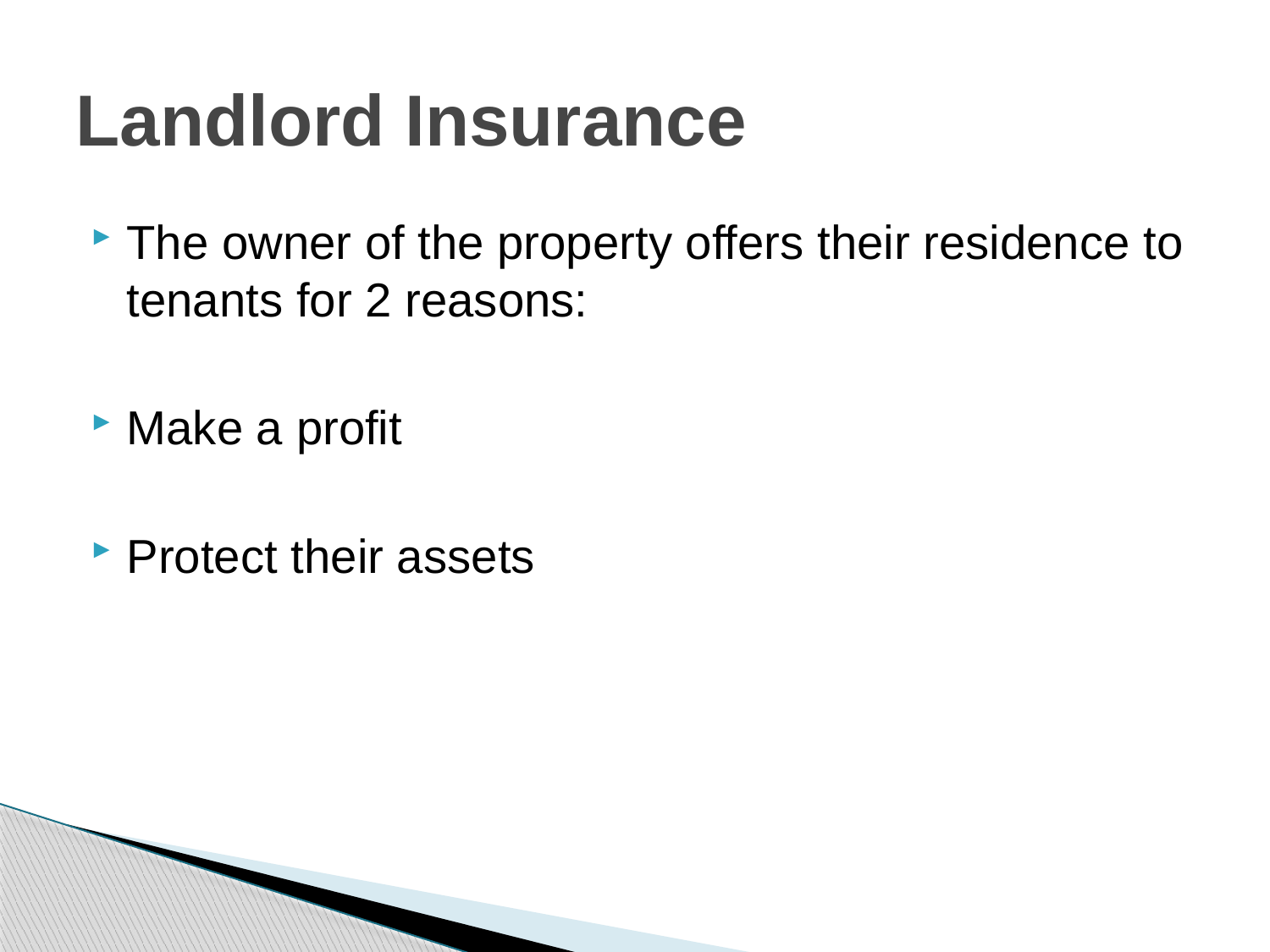

# Landlord Insurance
The owner of the property offers their residence to tenants for 2 reasons:

Make a profit

Protect their assets